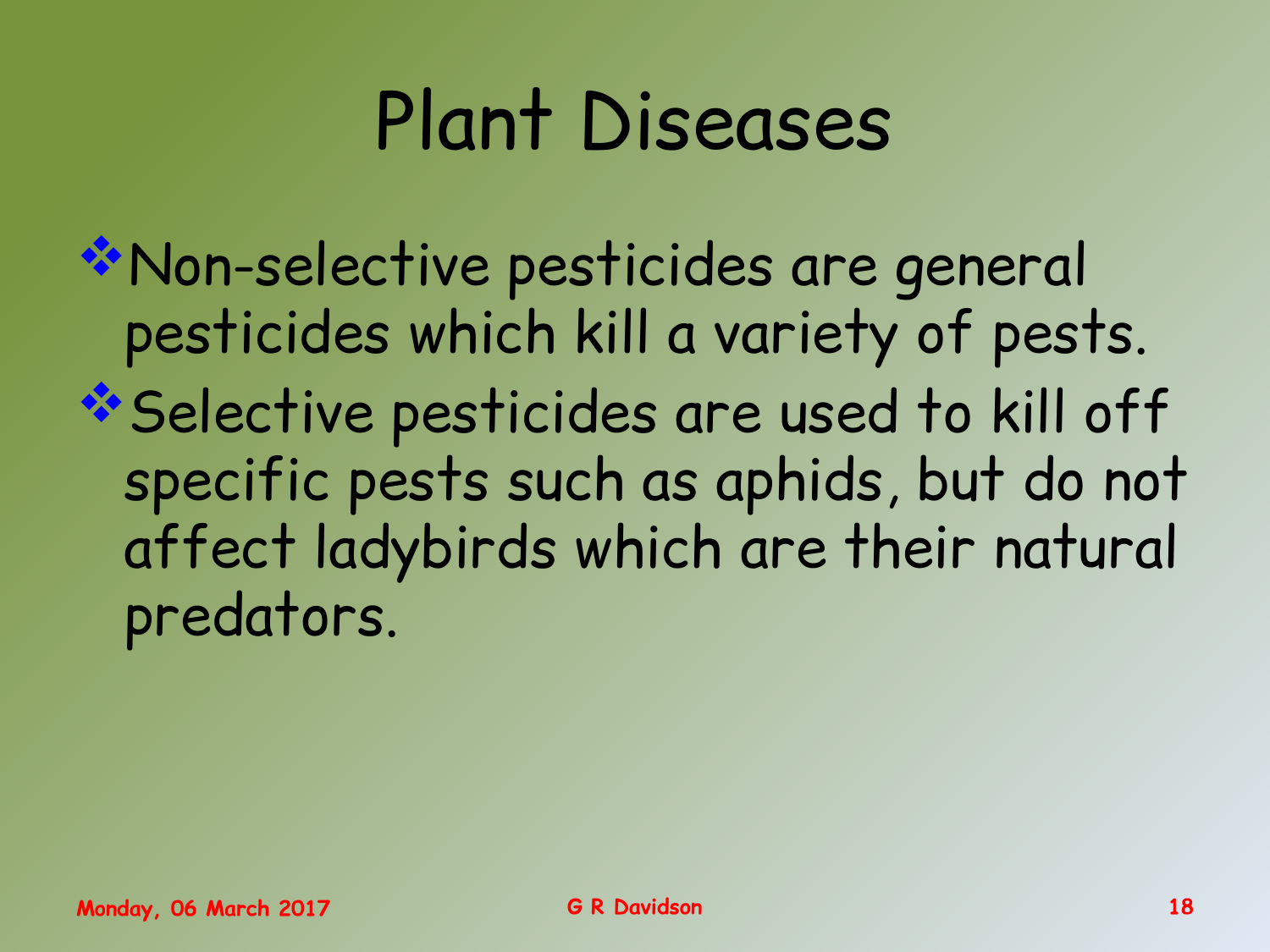

# Plant Diseases
Non-selective pesticides are general pesticides which kill a variety of pests.
Selective pesticides are used to kill off specific pests such as aphids, but do not affect ladybirds which are their natural predators.

Monday, 06 March 2017
G R Davidson
18